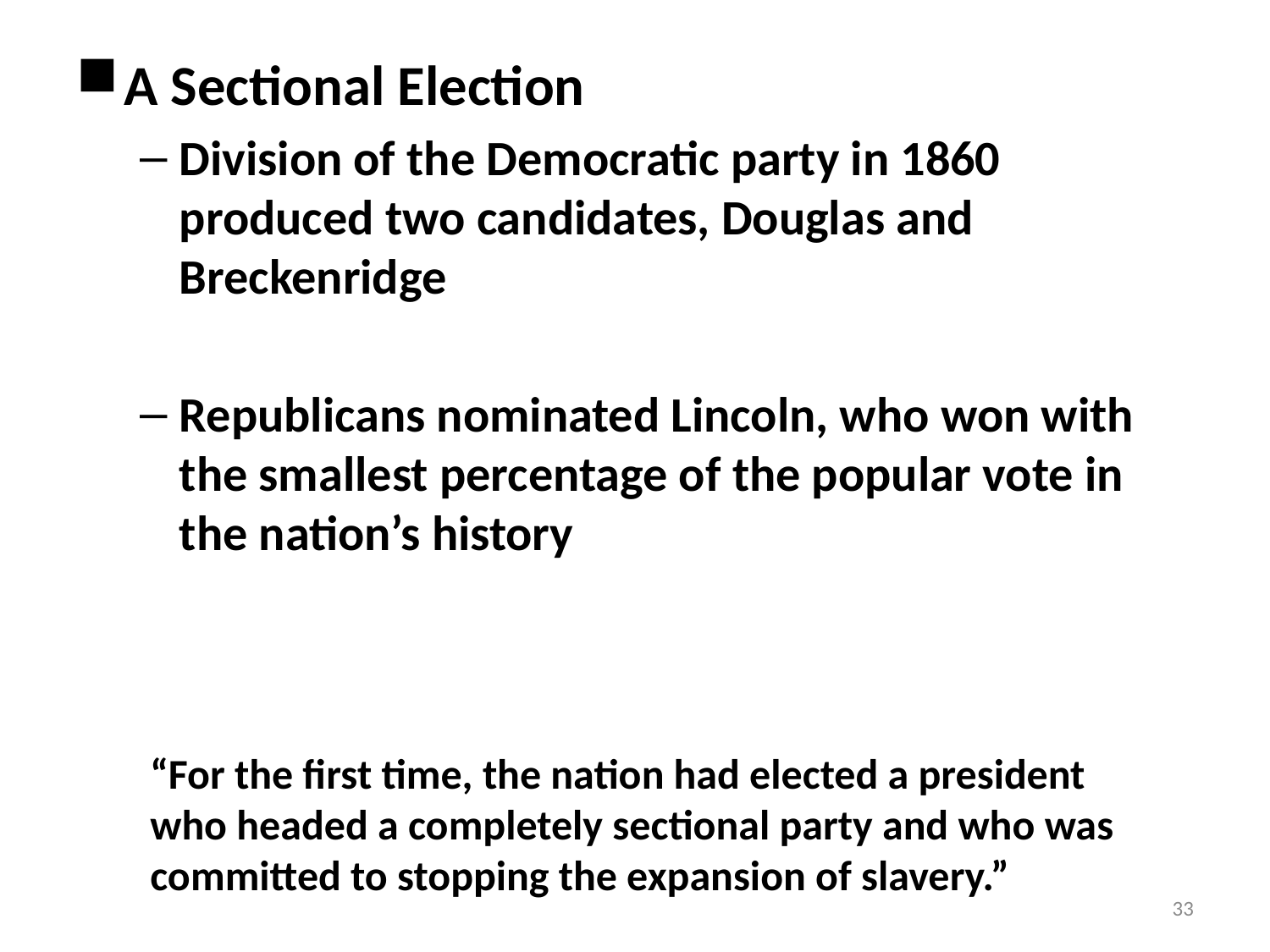

A Sectional Election
Division of the Democratic party in 1860 produced two candidates, Douglas and Breckenridge

Republicans nominated Lincoln, who won with the smallest percentage of the popular vote in the nation’s history
“For the first time, the nation had elected a president who headed a completely sectional party and who was committed to stopping the expansion of slavery.”
33